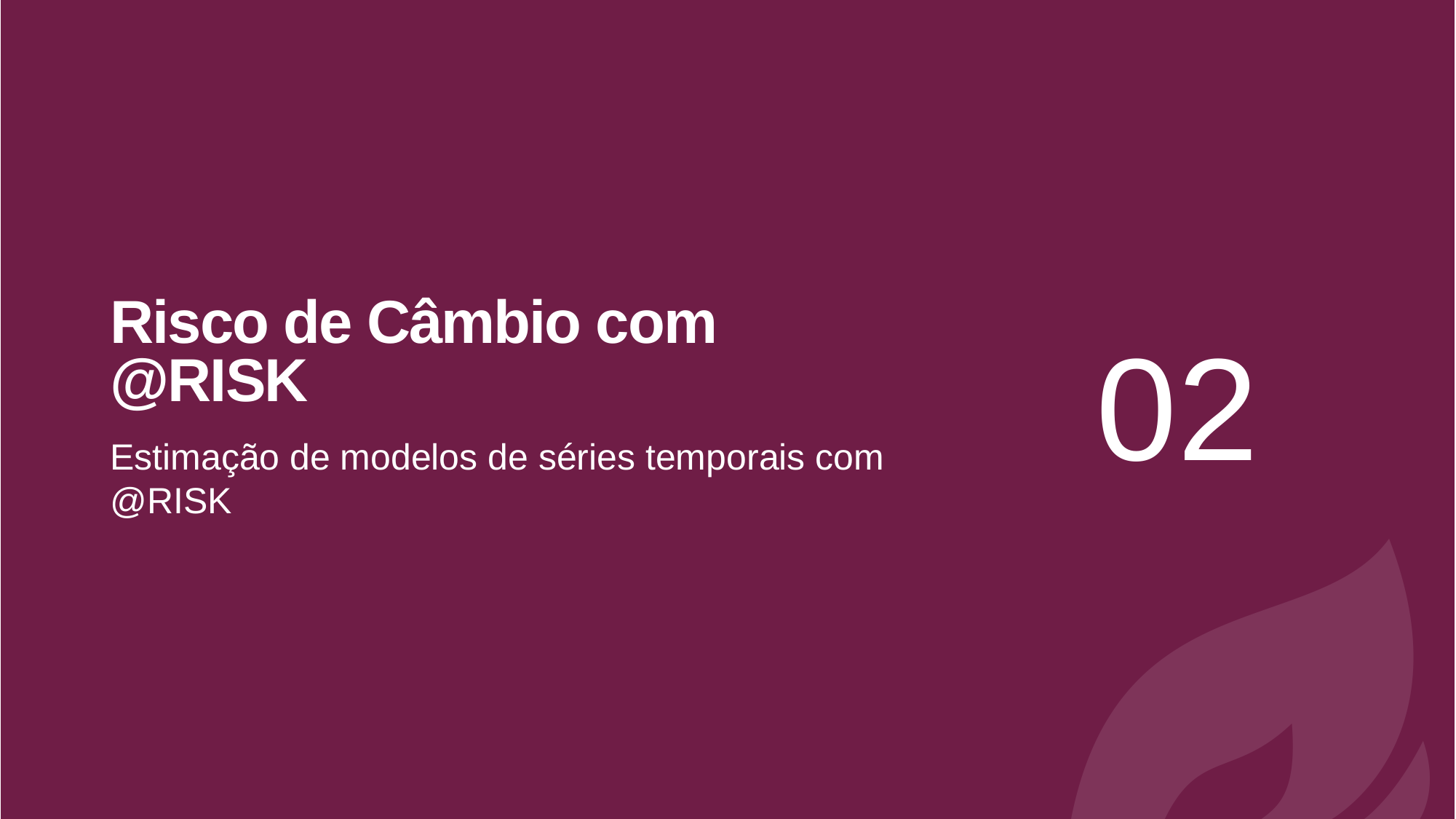

02
# Risco de Câmbio com @RISK
Estimação de modelos de séries temporais com @RISK